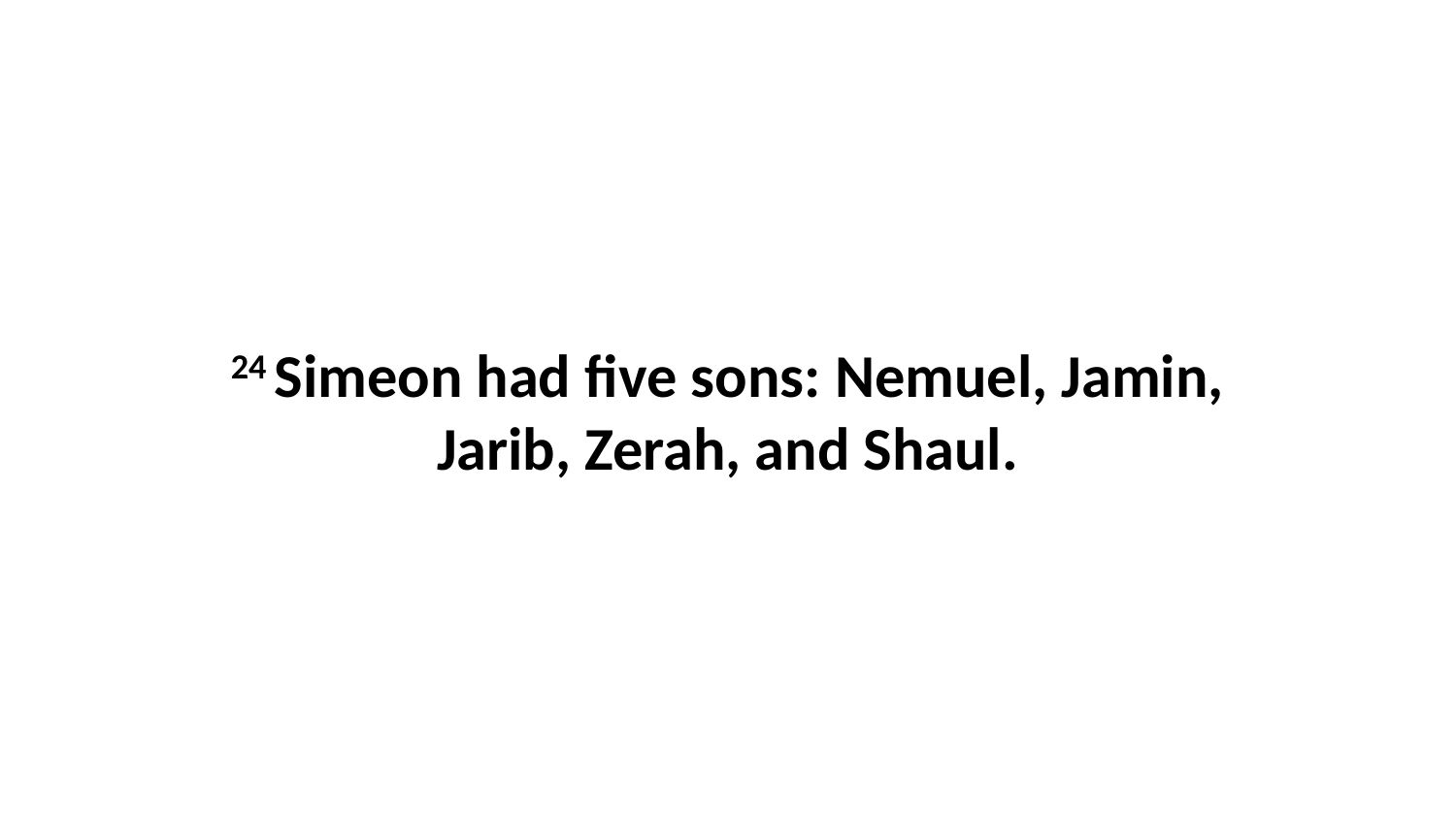

24 Simeon had five sons: Nemuel, Jamin, Jarib, Zerah, and Shaul.